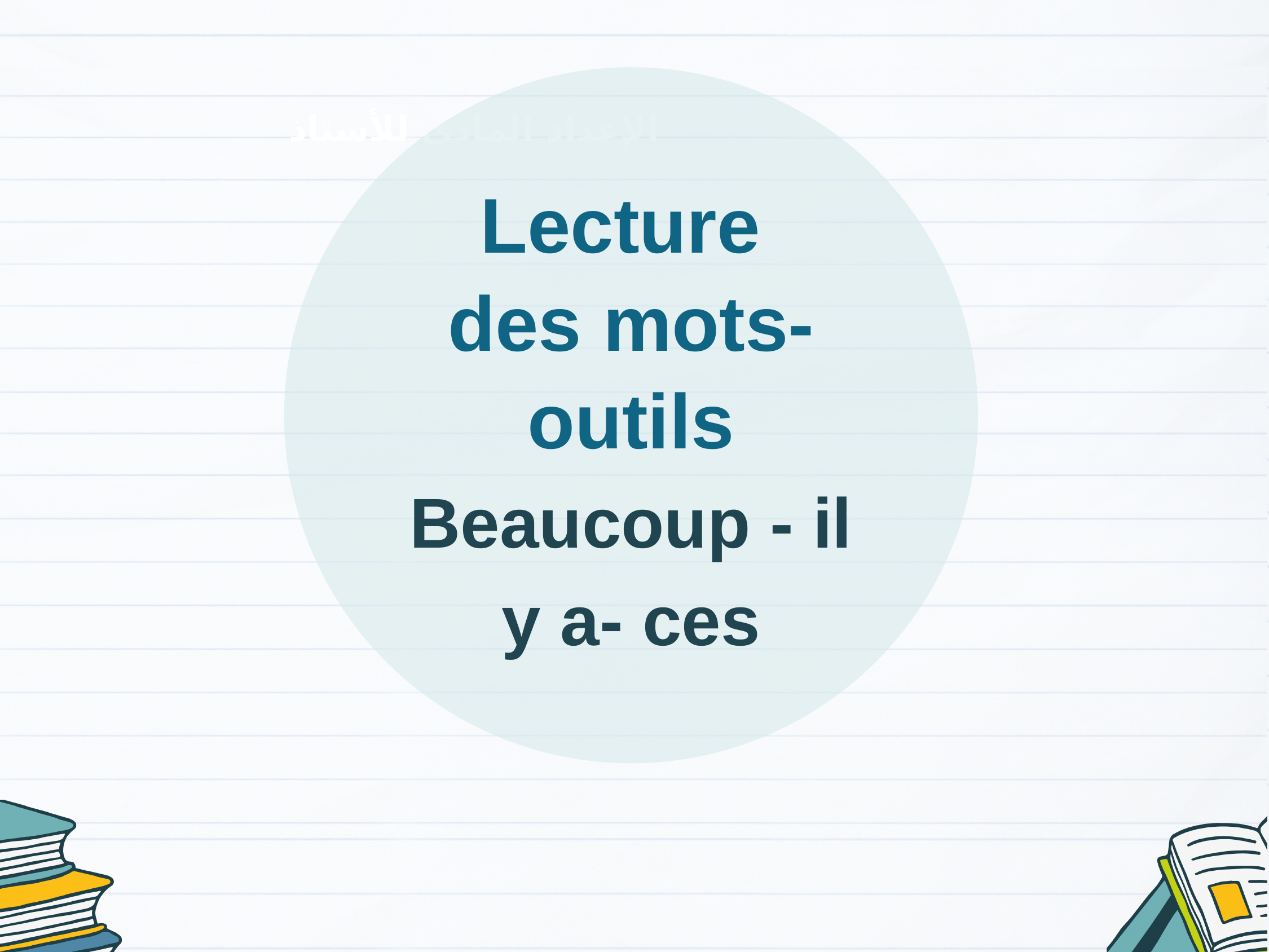

Lecture
des mots-outils
Beaucoup - il y a- ces
الإعداد المادي للأستاذ